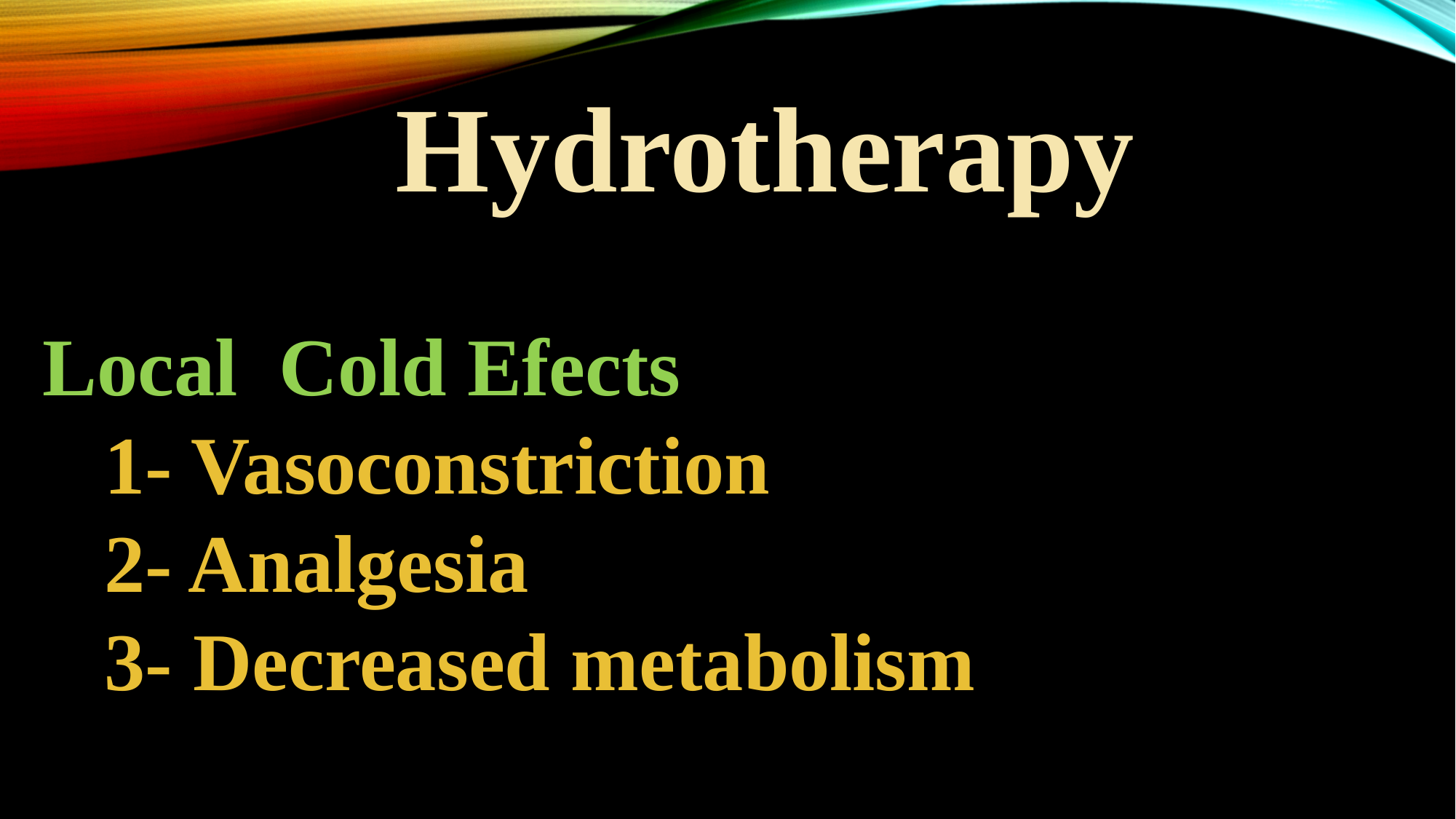

# Hydrotherapy
Local  Cold Efects
   1- Vasoconstriction
   2- Analgesia
   3- Decreased metabolism